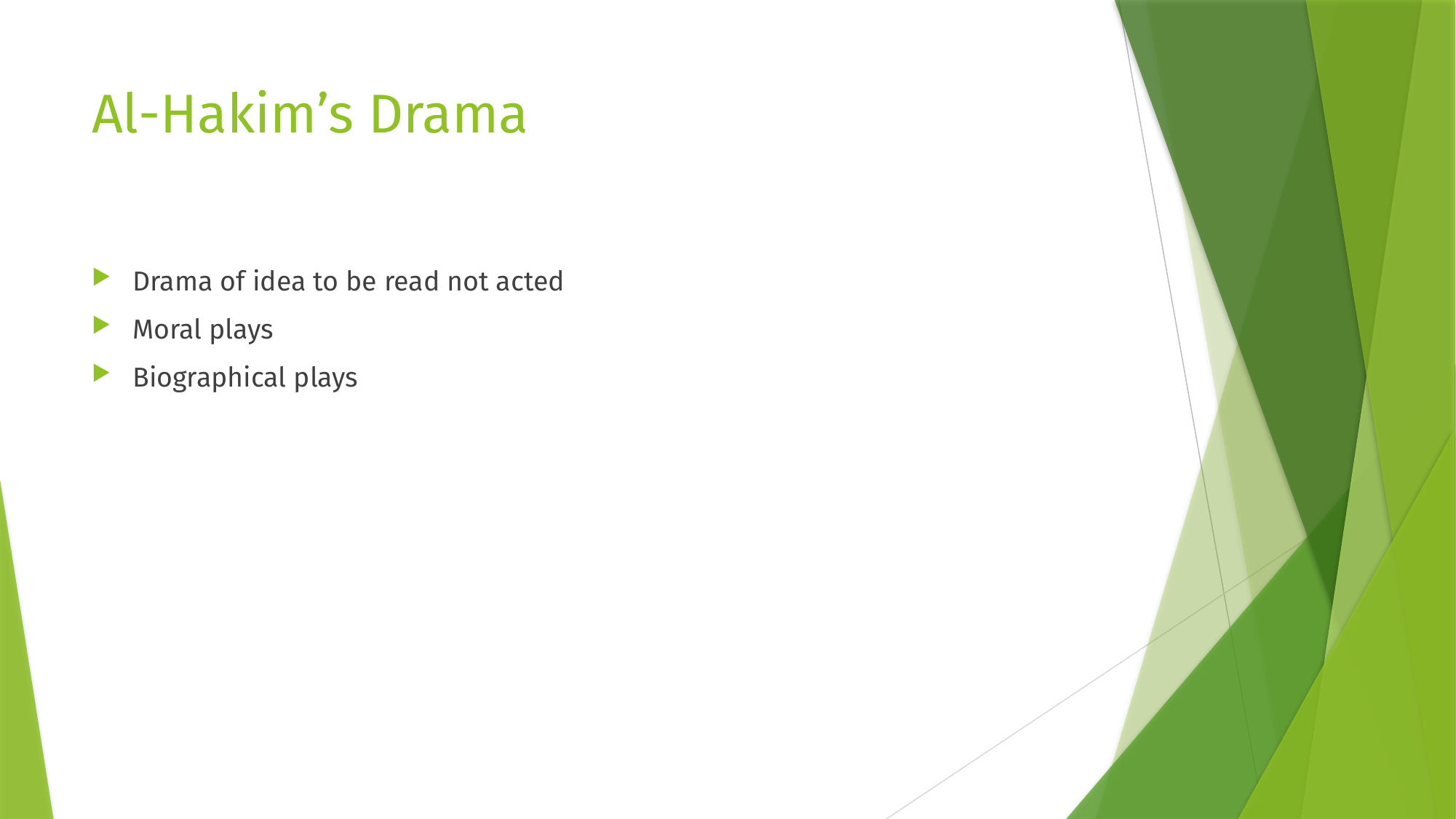

# Al-Hakim’s Drama
Drama of idea to be read not acted
Moral plays
Biographical plays